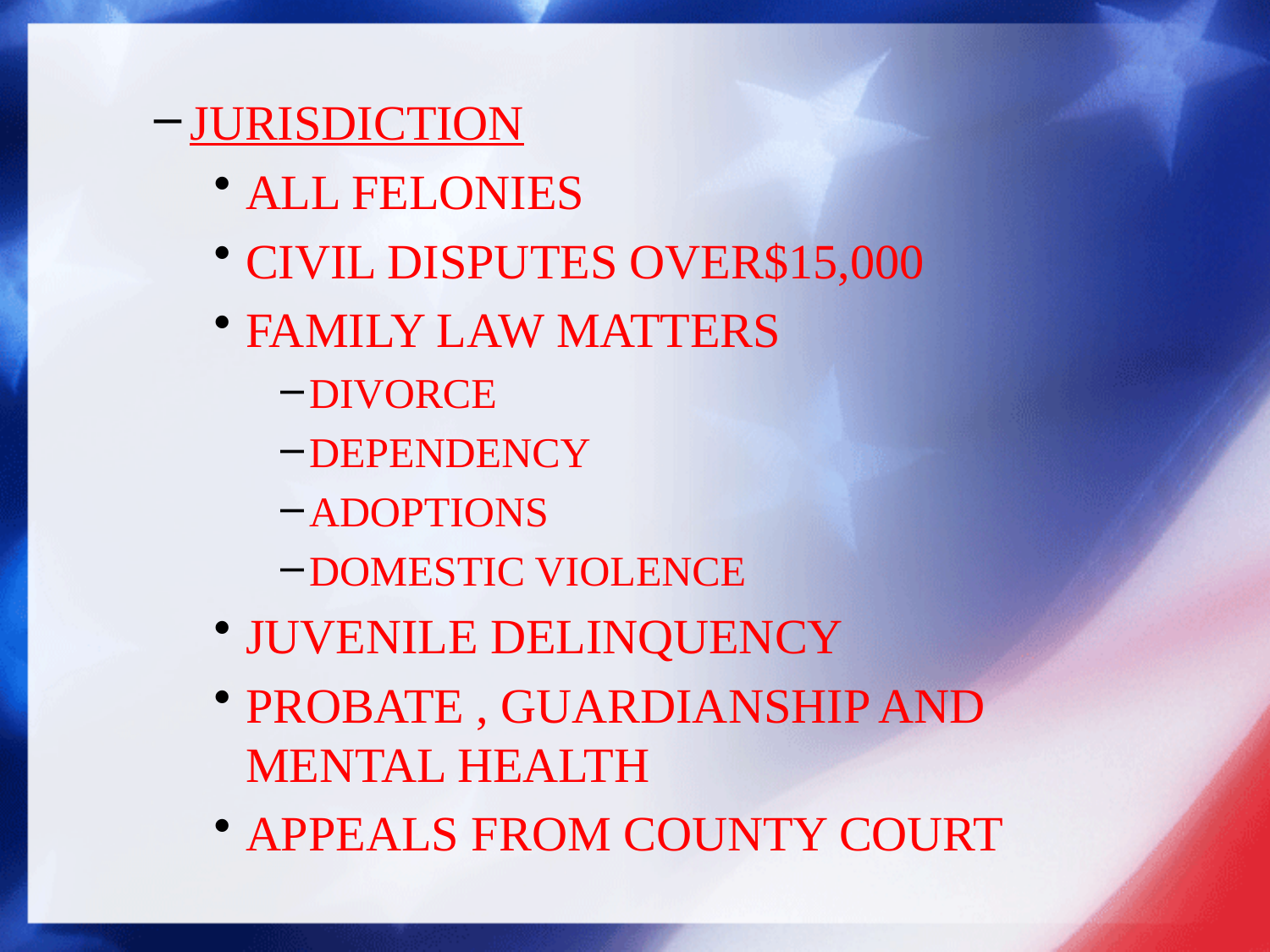

#
JURISDICTION
ALL FELONIES
CIVIL DISPUTES OVER$15,000
FAMILY LAW MATTERS
DIVORCE
DEPENDENCY
ADOPTIONS
DOMESTIC VIOLENCE
JUVENILE DELINQUENCY
PROBATE , GUARDIANSHIP AND MENTAL HEALTH
APPEALS FROM COUNTY COURT